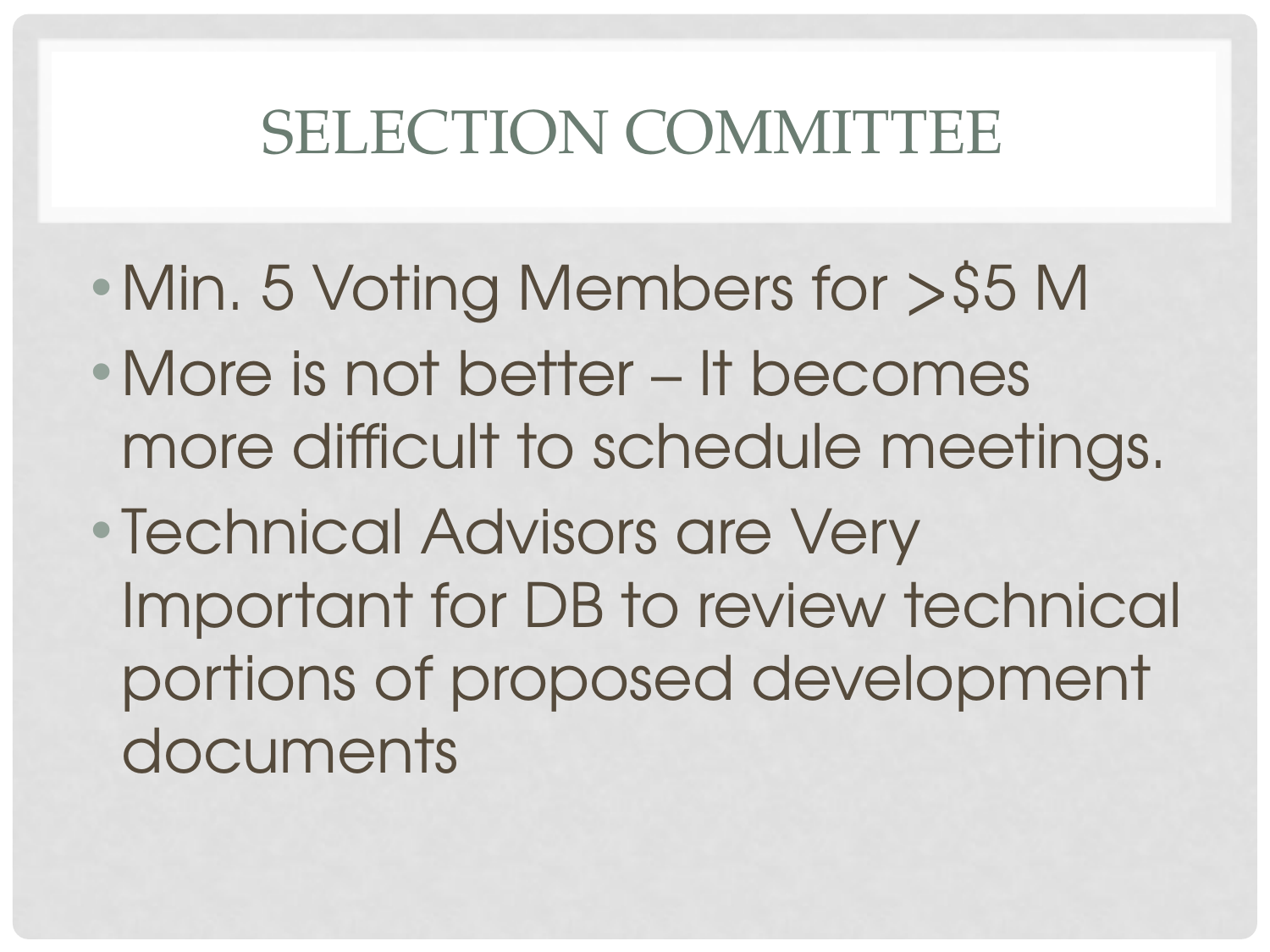

# Selection Committee
Min. 5 Voting Members for >$5 M
More is not better – It becomes more difficult to schedule meetings.
Technical Advisors are Very Important for DB to review technical portions of proposed development documents